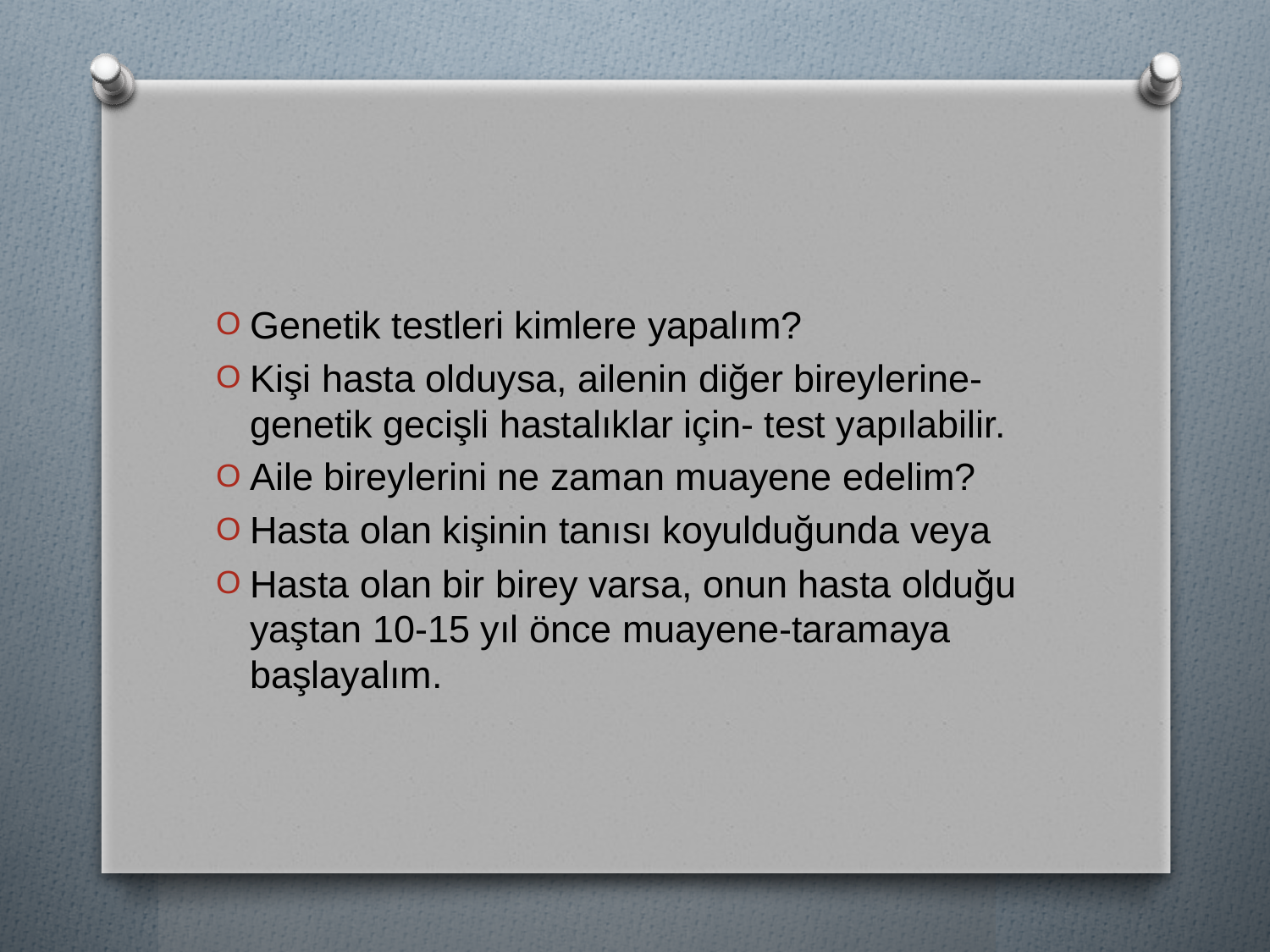

#
Genetik testleri kimlere yapalım?
Kişi hasta olduysa, ailenin diğer bireylerine-genetik gecişli hastalıklar için- test yapılabilir.
Aile bireylerini ne zaman muayene edelim?
Hasta olan kişinin tanısı koyulduğunda veya
Hasta olan bir birey varsa, onun hasta olduğu yaştan 10-15 yıl önce muayene-taramaya başlayalım.